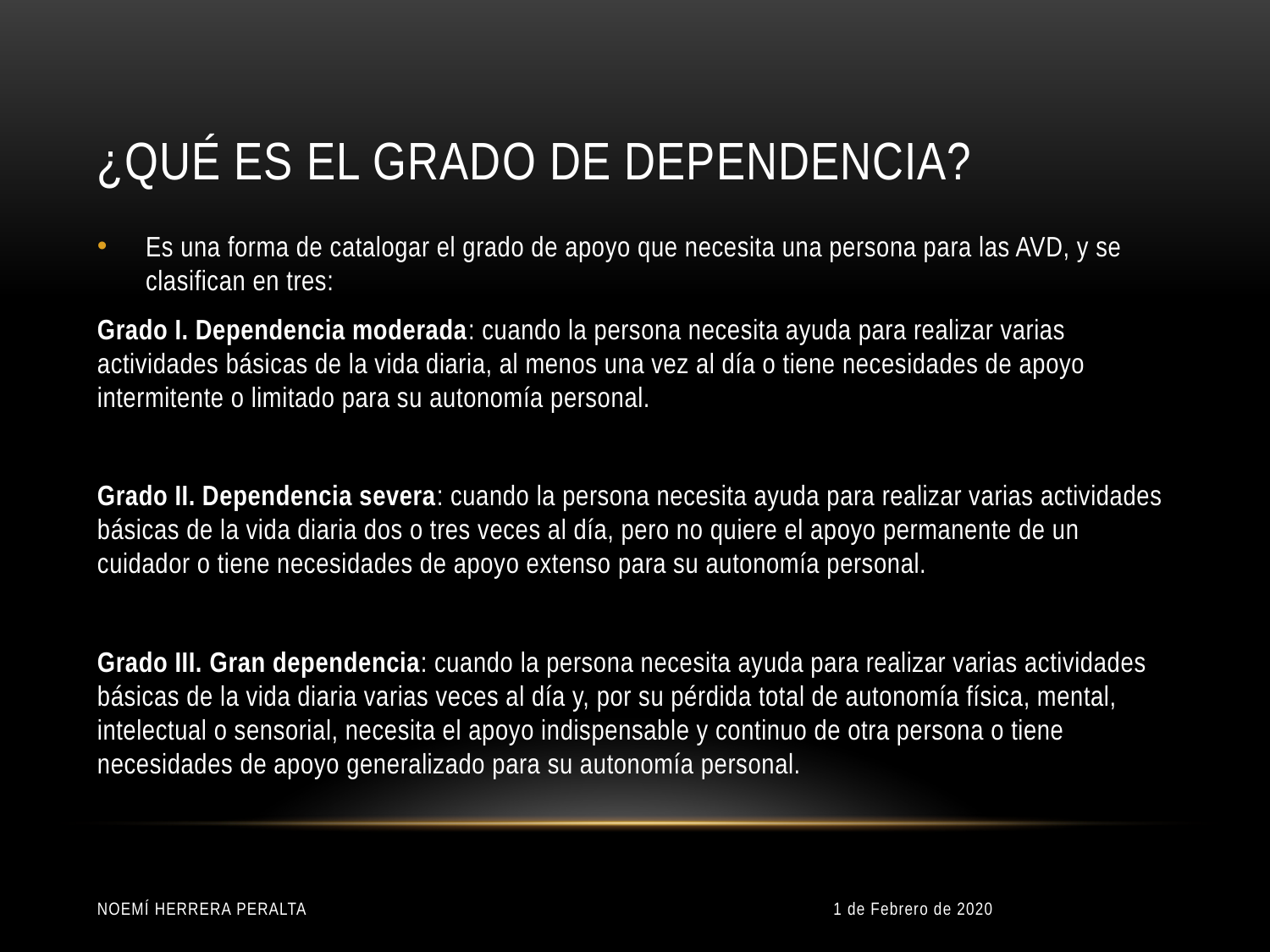

# ¿Qué es el grado de dependencia?
Es una forma de catalogar el grado de apoyo que necesita una persona para las AVD, y se clasifican en tres:
Grado I. Dependencia moderada: cuando la persona necesita ayuda para realizar varias actividades básicas de la vida diaria, al menos una vez al día o tiene necesidades de apoyo intermitente o limitado para su autonomía personal.

Grado II. Dependencia severa: cuando la persona necesita ayuda para realizar varias actividades básicas de la vida diaria dos o tres veces al día, pero no quiere el apoyo permanente de un cuidador o tiene necesidades de apoyo extenso para su autonomía personal.

Grado III. Gran dependencia: cuando la persona necesita ayuda para realizar varias actividades básicas de la vida diaria varias veces al día y, por su pérdida total de autonomía física, mental, intelectual o sensorial, necesita el apoyo indispensable y continuo de otra persona o tiene necesidades de apoyo generalizado para su autonomía personal.

Noemí Herrera Peralta
1 de Febrero de 2020